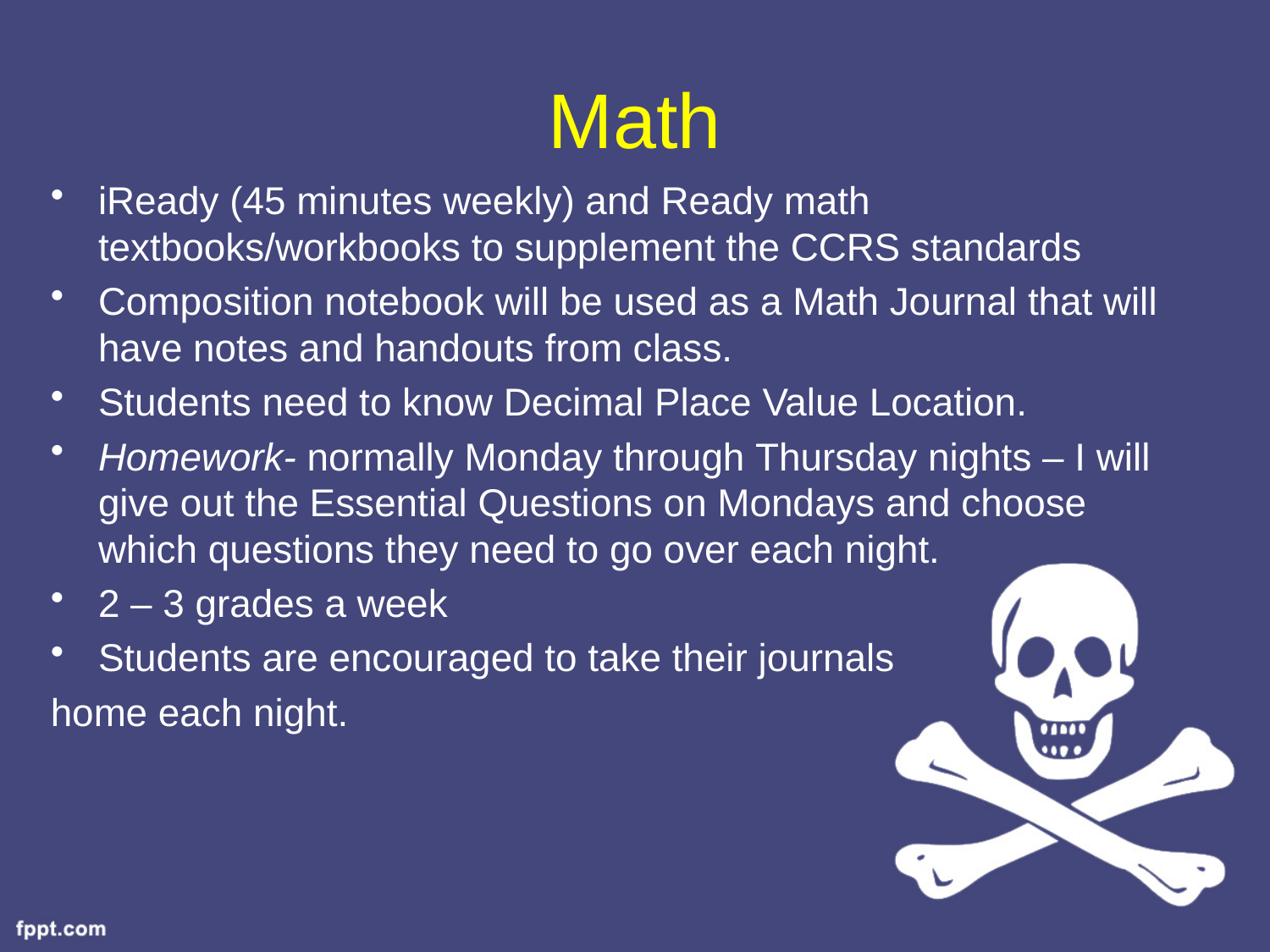

# Math
iReady (45 minutes weekly) and Ready math textbooks/workbooks to supplement the CCRS standards
Composition notebook will be used as a Math Journal that will have notes and handouts from class.
Students need to know Decimal Place Value Location.
Homework- normally Monday through Thursday nights – I will give out the Essential Questions on Mondays and choose which questions they need to go over each night.
2 – 3 grades a week
Students are encouraged to take their journals
home each night.